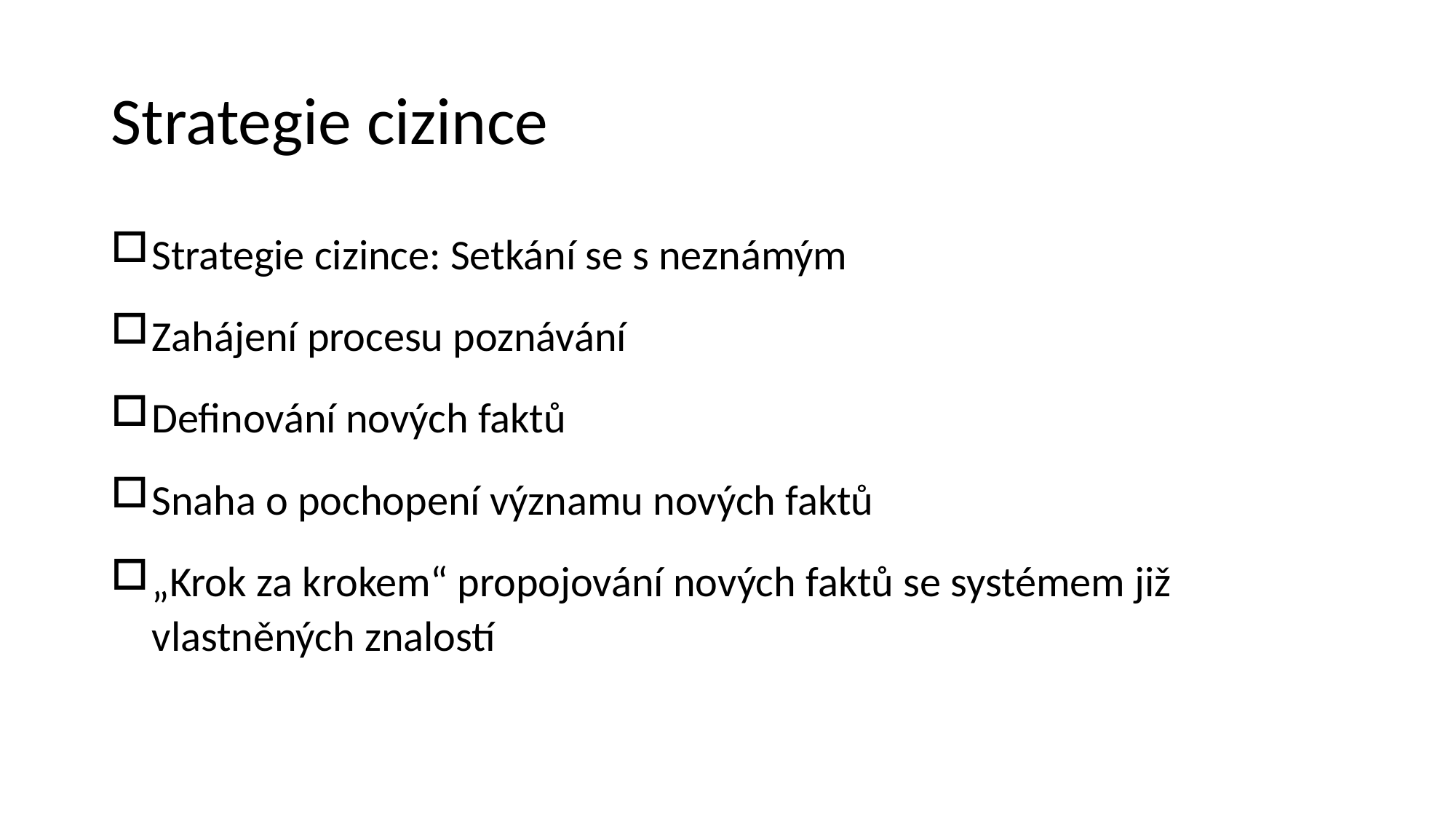

# Strategie cizince
Strategie cizince: Setkání se s neznámým
Zahájení procesu poznávání
Definování nových faktů
Snaha o pochopení významu nových faktů
„Krok za krokem“ propojování nových faktů se systémem již vlastněných znalostí